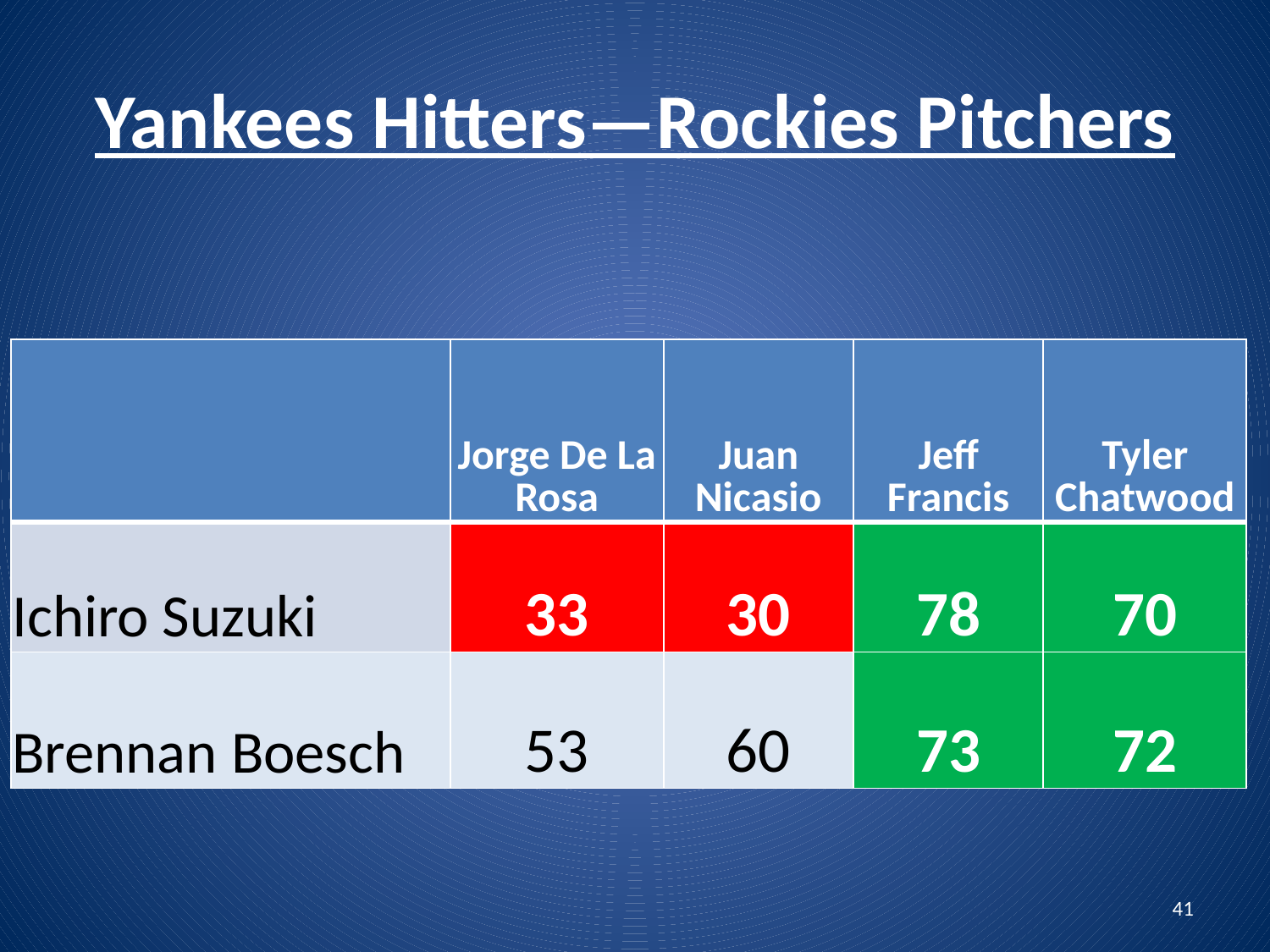

# Yankees Hitters—Rockies Pitchers
|  | Jorge De La Rosa | Juan Nicasio | Jeff Francis | Tyler Chatwood |
| --- | --- | --- | --- | --- |
| Ichiro Suzuki | 33 | 30 | 78 | 70 |
| Brennan Boesch | 53 | 60 | 73 | 72 |
41